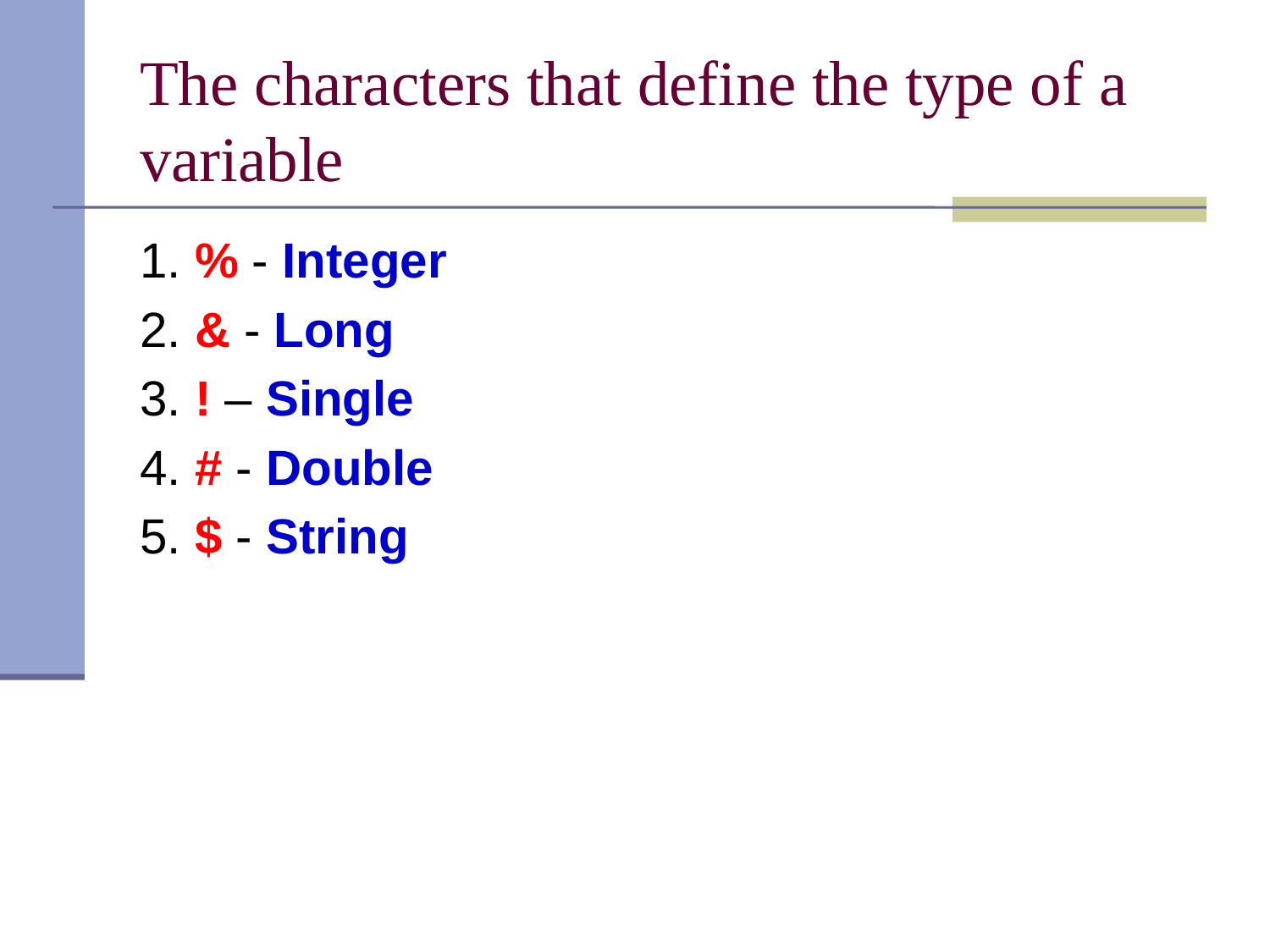

# The characters that define the type of a variable
1. % - Integer
2. & - Long
3. ! – Single
4. # - Double
5. $ - String